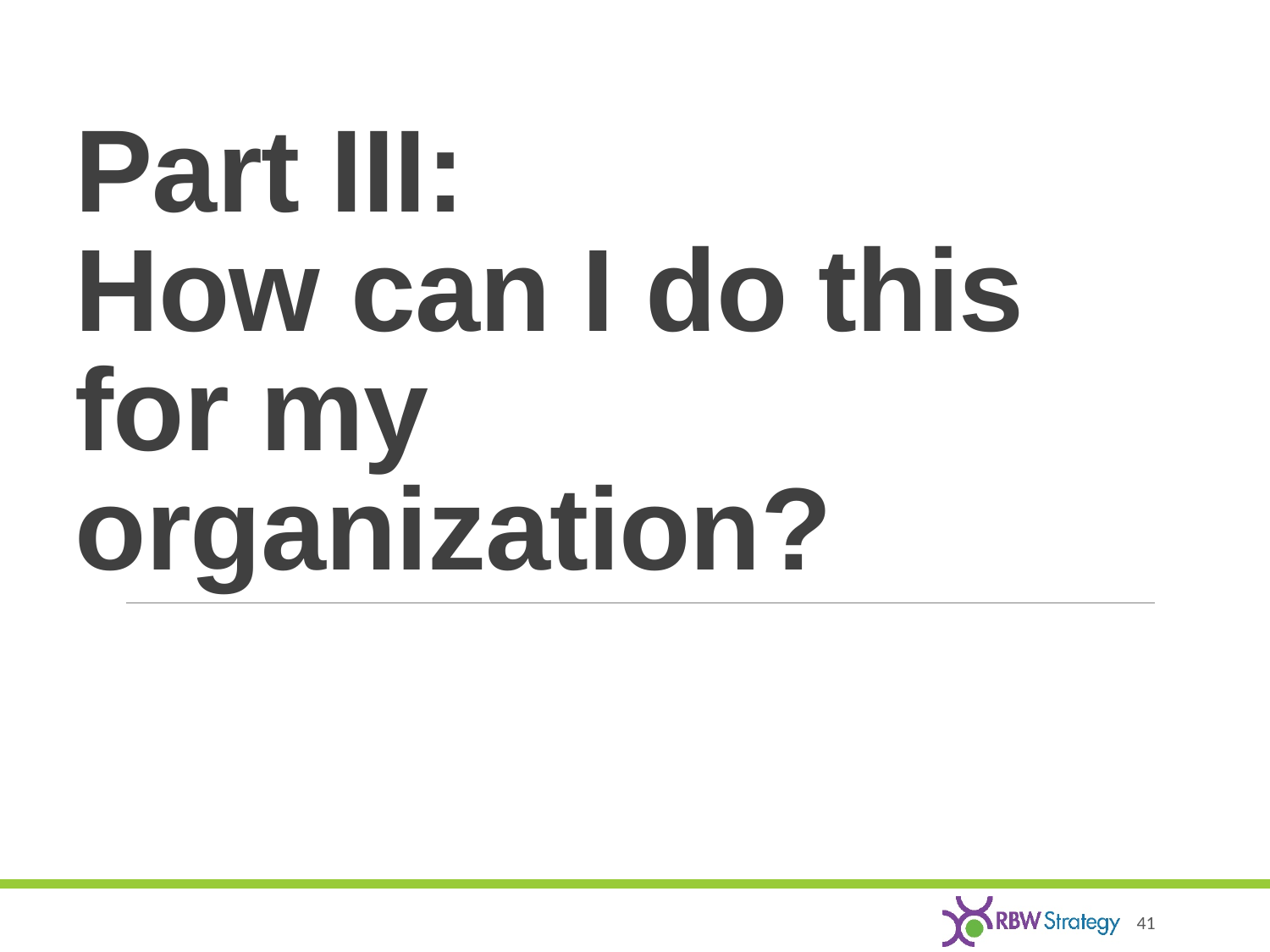

# Part III: How can I do this for my organization?
41